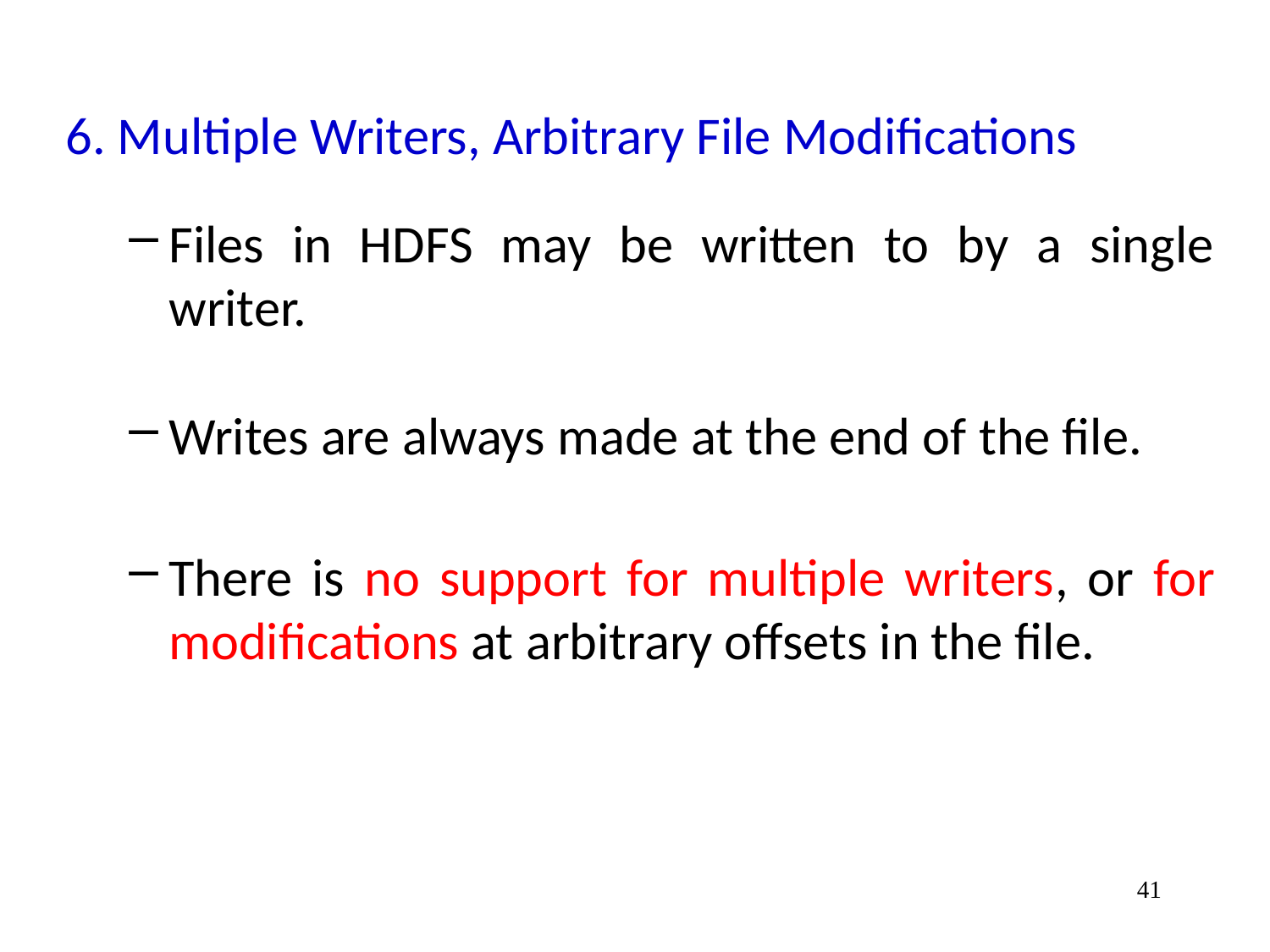

6. Multiple Writers, Arbitrary File Modifications

Files in HDFS may be written to by a single writer.

Writes are always made at the end of the file.

There is no support for multiple writers, or for modifications at arbitrary offsets in the file.
41